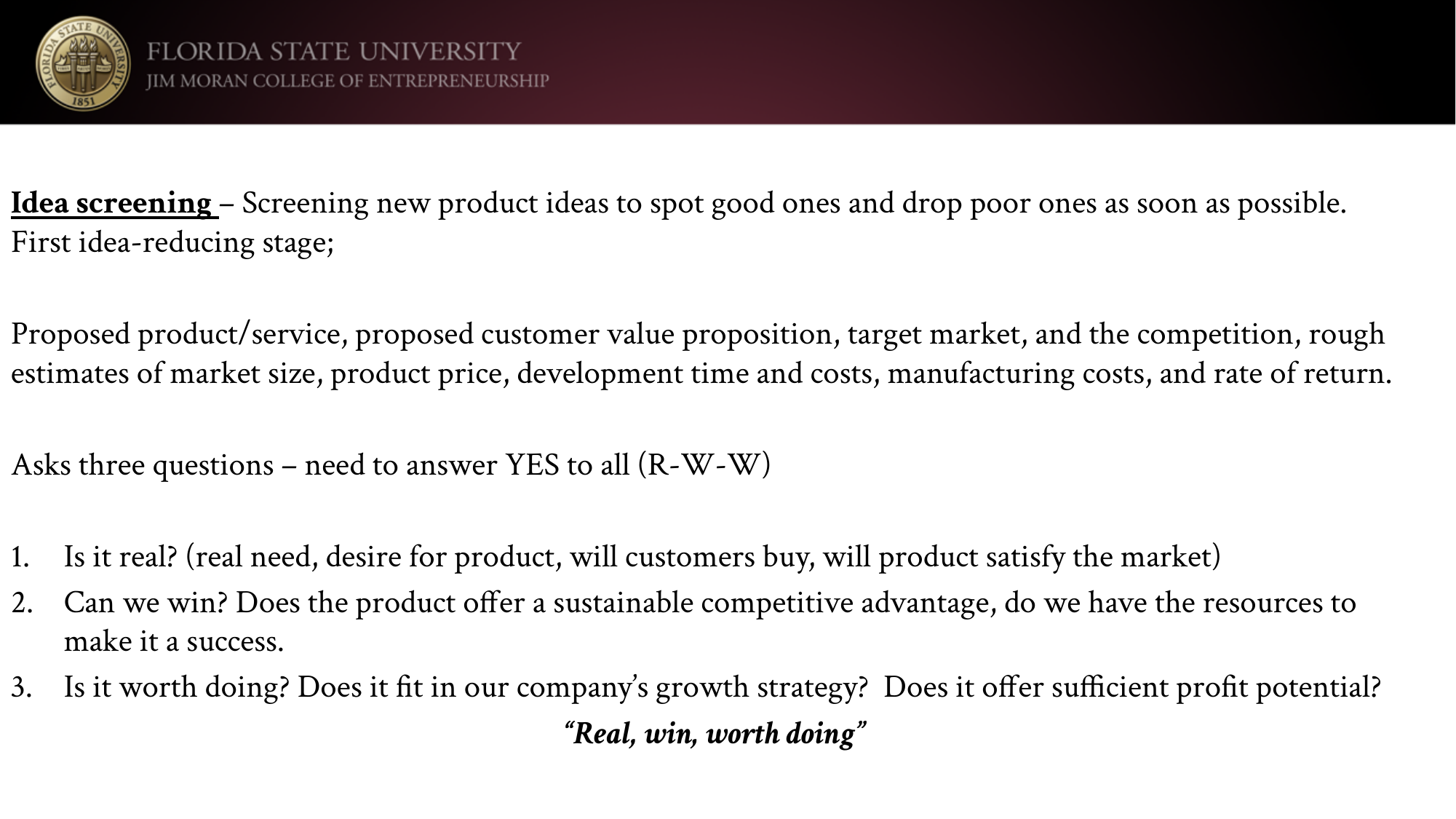

Idea screening – Screening new product ideas to spot good ones and drop poor ones as soon as possible.  First idea-reducing stage;

Proposed product/service, proposed customer value proposition, target market, and the competition, rough estimates of market size, product price, development time and costs, manufacturing costs, and rate of return.

Asks three questions – need to answer YES to all (R-W-W)

Is it real? (real need, desire for product, will customers buy, will product satisfy the market)
Can we win? Does the product offer a sustainable competitive advantage, do we have the resources to make it a success.
Is it worth doing? Does it fit in our company’s growth strategy?  Does it offer sufficient profit potential?
“Real, win, worth doing”